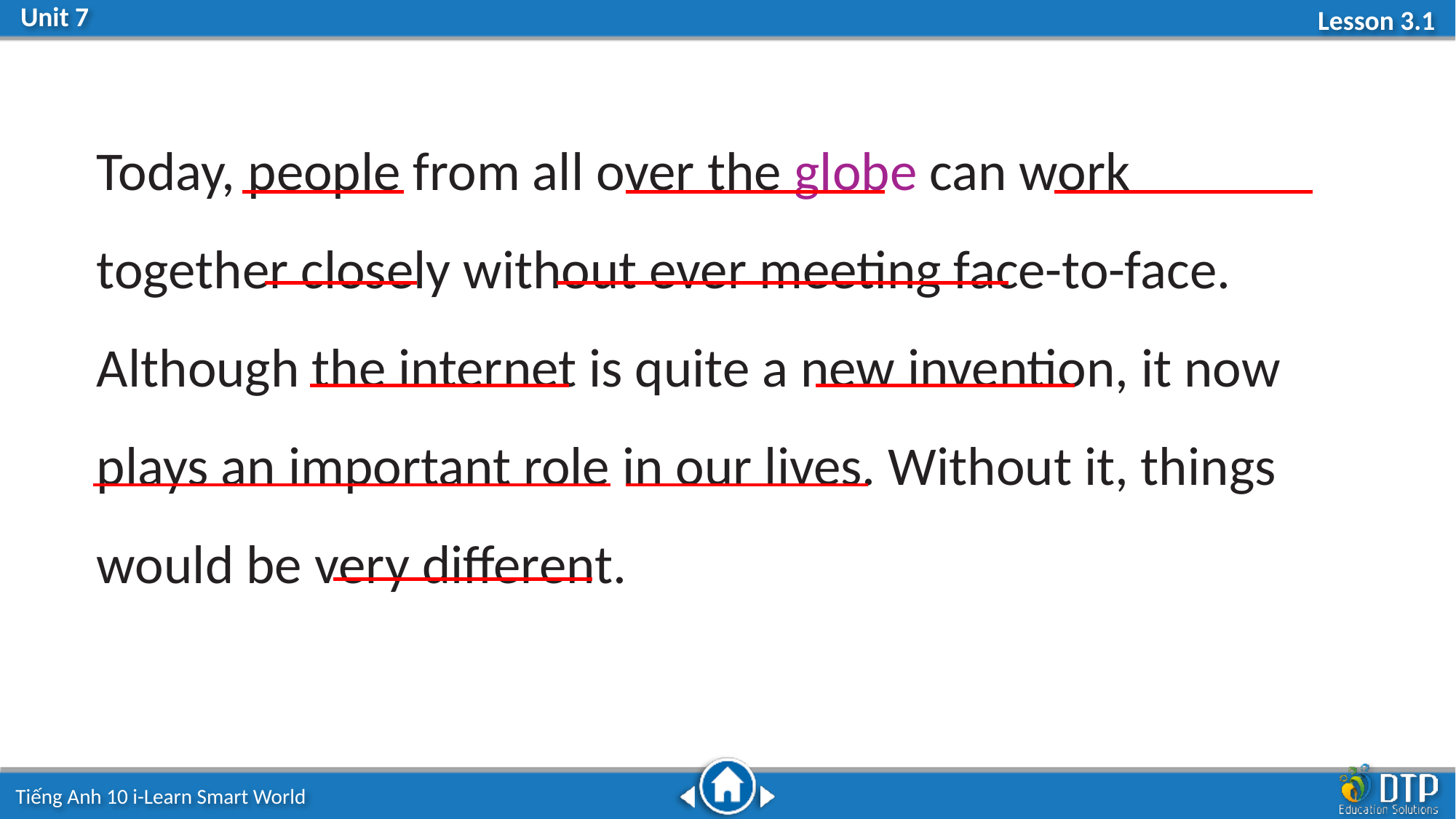

Today, people from all over the globe can work together closely without ever meeting face-to-face.
Although the internet is quite a new invention, it now plays an important role in our lives. Without it, things would be very different.